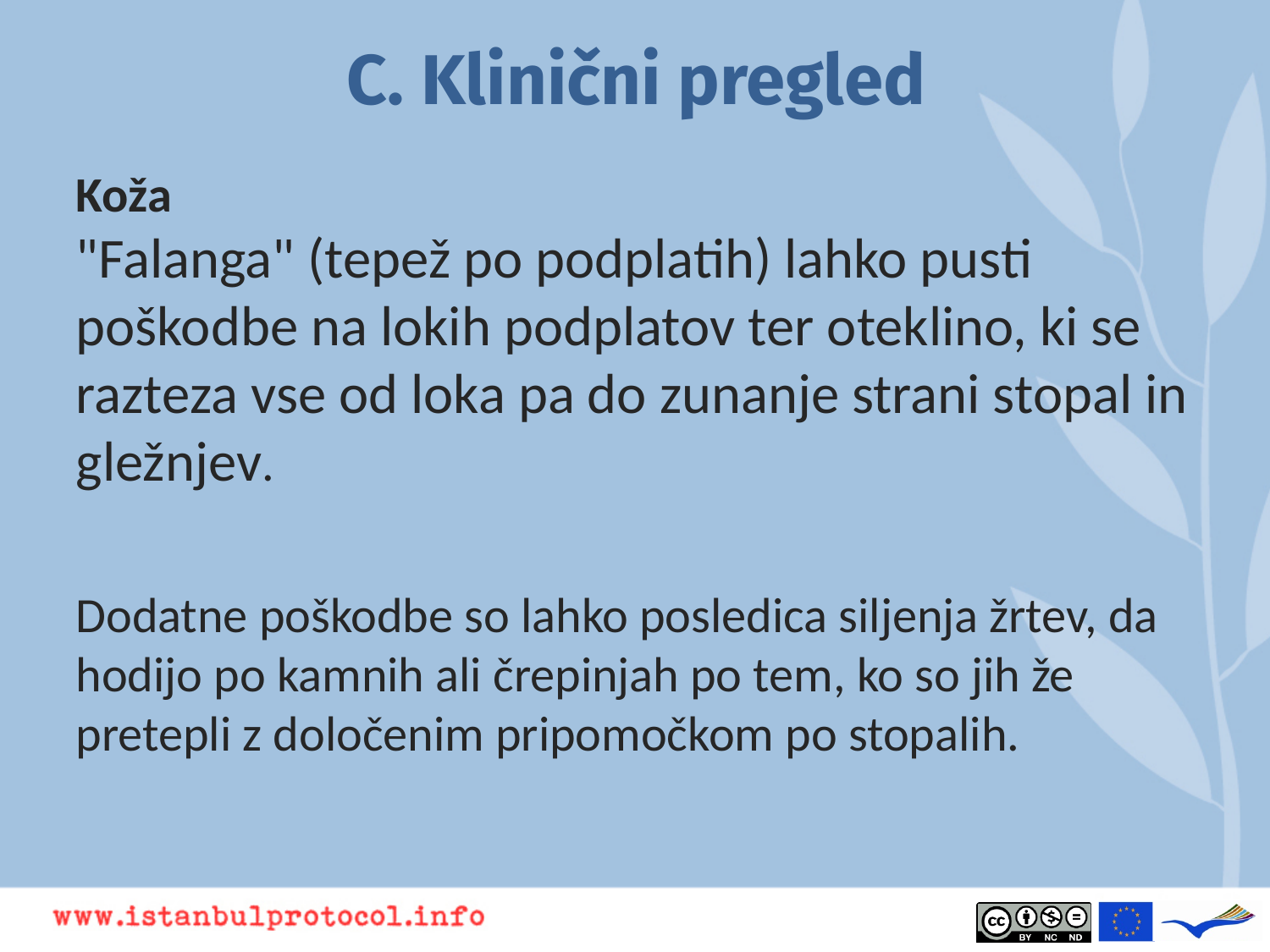

# C. Klinični pregled
Koža
"Falanga" (tepež po podplatih) lahko pusti poškodbe na lokih podplatov ter oteklino, ki se razteza vse od loka pa do zunanje strani stopal in gležnjev.
Dodatne poškodbe so lahko posledica siljenja žrtev, da hodijo po kamnih ali črepinjah po tem, ko so jih že pretepli z določenim pripomočkom po stopalih.